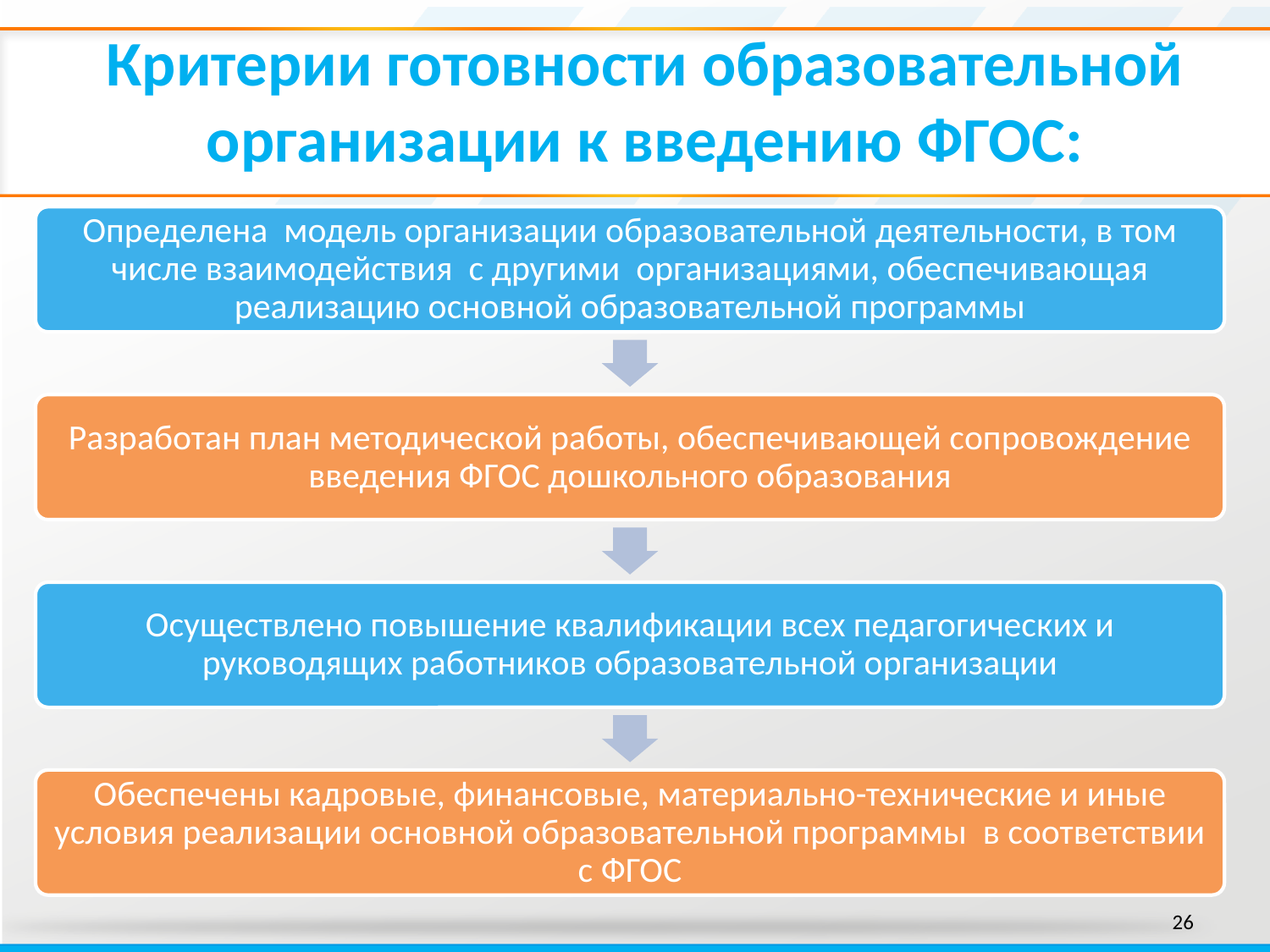

# Критерии готовности образовательной организации к введению ФГОС:
Определена  модель организации образовательной деятельности, в том числе взаимодействия  с другими  организациями, обеспечивающая реализацию основной образовательной программы

Разработан план методической работы, обеспечивающей сопровождение введения ФГОС дошкольного образования

Осуществлено повышение квалификации всех педагогических и руководящих работников образовательной организации

Обеспечены кадровые, финансовые, материально-технические и иные условия реализации основной образовательной программы  в соответствии с ФГОС
26